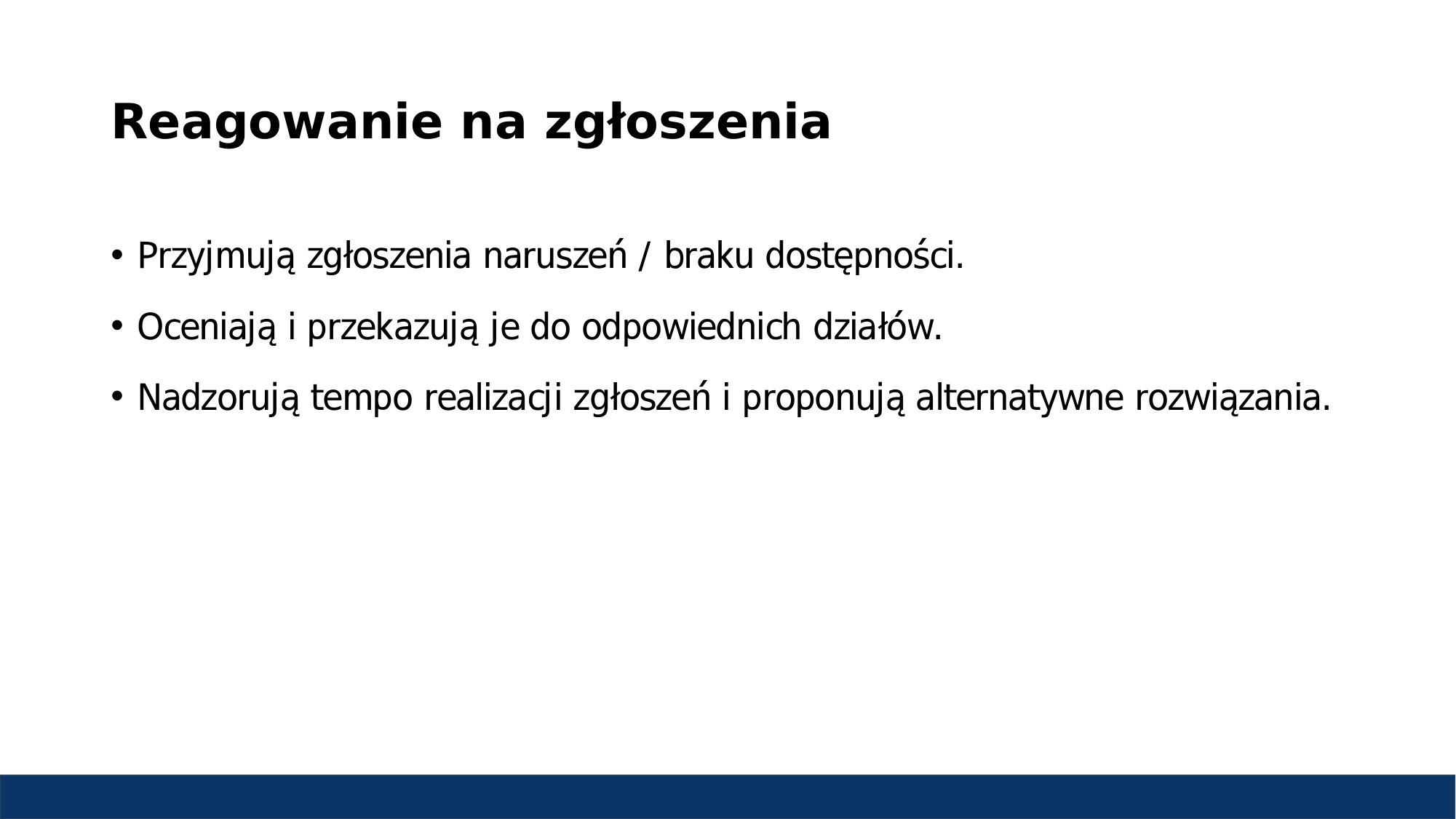

# Reagowanie na zgłoszenia
Przyjmują zgłoszenia naruszeń / braku dostępności.
Oceniają i przekazują je do odpowiednich działów.
Nadzorują tempo realizacji zgłoszeń i proponują alternatywne rozwiązania.